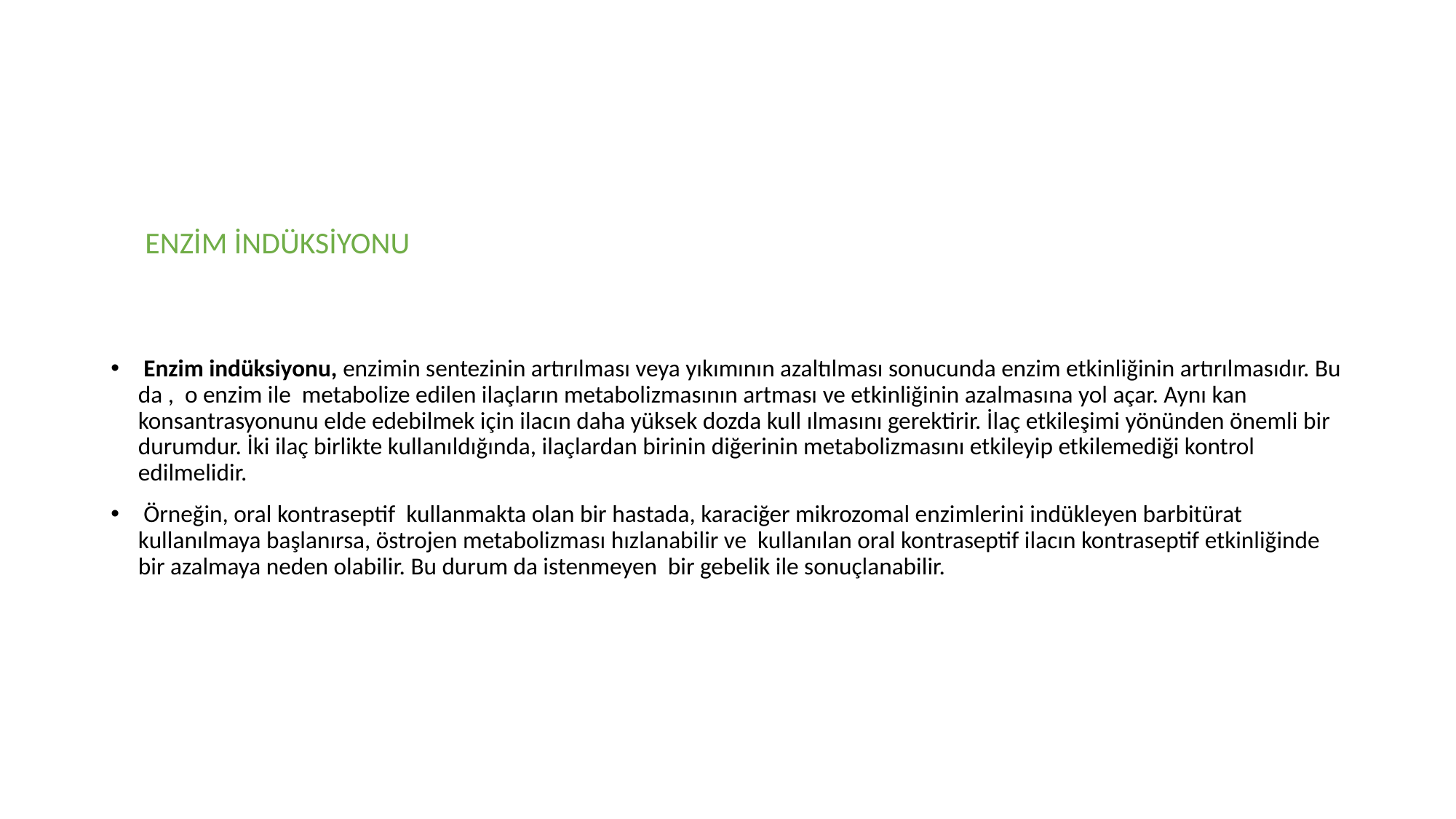

# ENZİM İNDÜKSİYONU
 Enzim indüksiyonu, enzimin sentezinin artırılması veya yıkımının azaltılması sonucunda enzim etkinliğinin artırılmasıdır. Bu da ,  o enzim ile  metabolize edilen ilaçların metabolizmasının artması ve etkinliğinin azalmasına yol açar. Aynı kan konsantrasyonunu elde edebilmek için ilacın daha yüksek dozda kull ılmasını gerektirir. İlaç etkileşimi yönünden önemli bir durumdur. İki ilaç birlikte kullanıldığında, ilaçlardan birinin diğerinin metabolizmasını etkileyip etkilemediği kontrol edilmelidir.
 Örneğin, oral kontraseptif  kullanmakta olan bir hastada, karaciğer mikrozomal enzimlerini indükleyen barbitürat kullanılmaya başlanırsa, östrojen metabolizması hızlanabilir ve  kullanılan oral kontraseptif ilacın kontraseptif etkinliğinde bir azalmaya neden olabilir. Bu durum da istenmeyen  bir gebelik ile sonuçlanabilir.